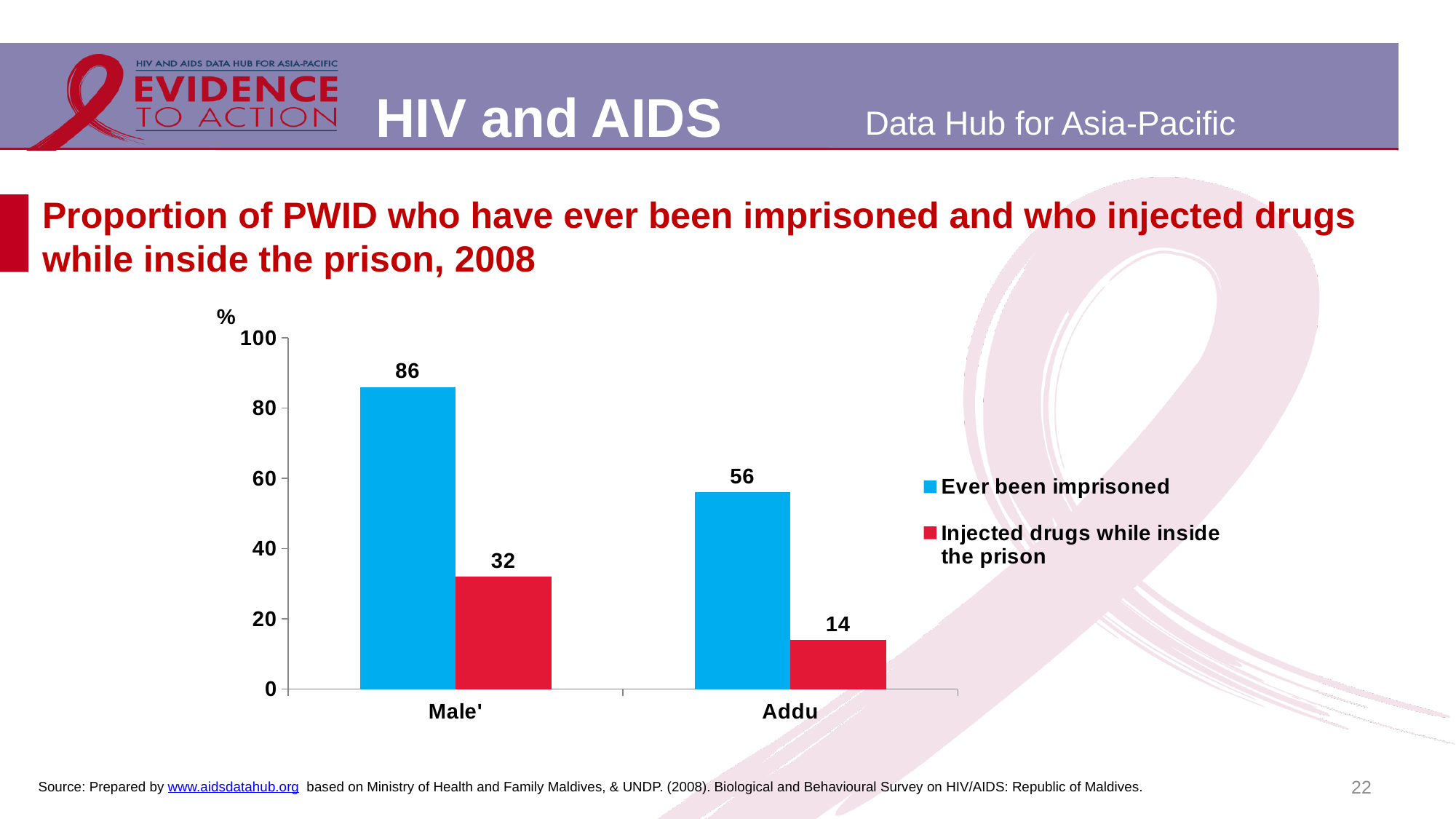

# Proportion of PWID who have ever been imprisoned and who injected drugs while inside the prison, 2008

### Chart

| Category | Ever been imprisoned | Injected drugs while inside the prison |
|---|---|---|
| Male' | 86.0 | 32.0 |
| Addu | 56.0 | 14.0 |
22
Source: Prepared by www.aidsdatahub.org  based on Ministry of Health and Family Maldives, & UNDP. (2008). Biological and Behavioural Survey on HIV/AIDS: Republic of Maldives.